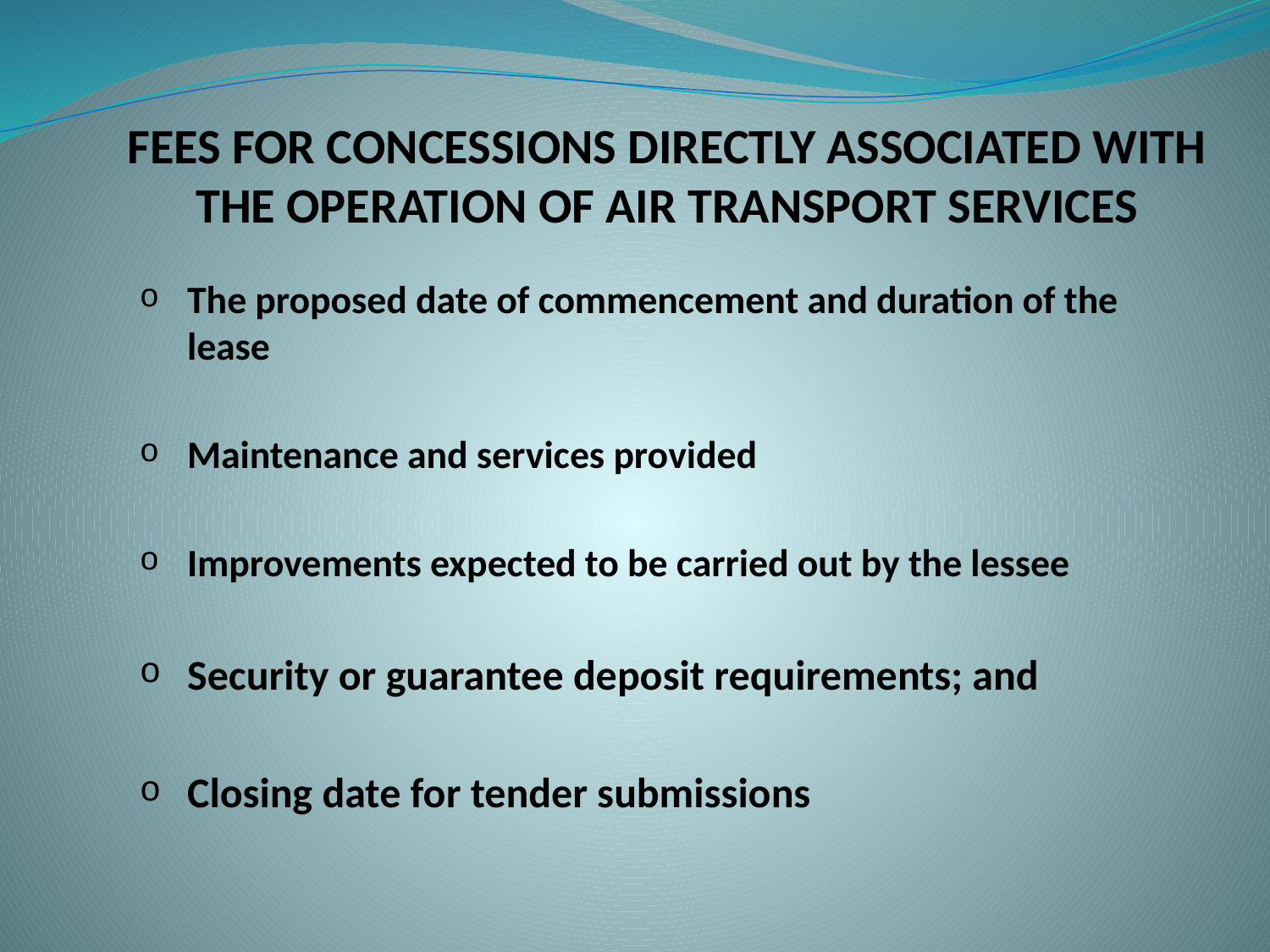

# FEES FOR CONCESSIONS DIRECTLY ASSOCIATED WITH THE OPERATION OF AIR TRANSPORT SERVICES
The proposed date of commencement and duration of the lease

Maintenance and services provided

Improvements expected to be carried out by the lessee

Security or guarantee deposit requirements; and

Closing date for tender submissions